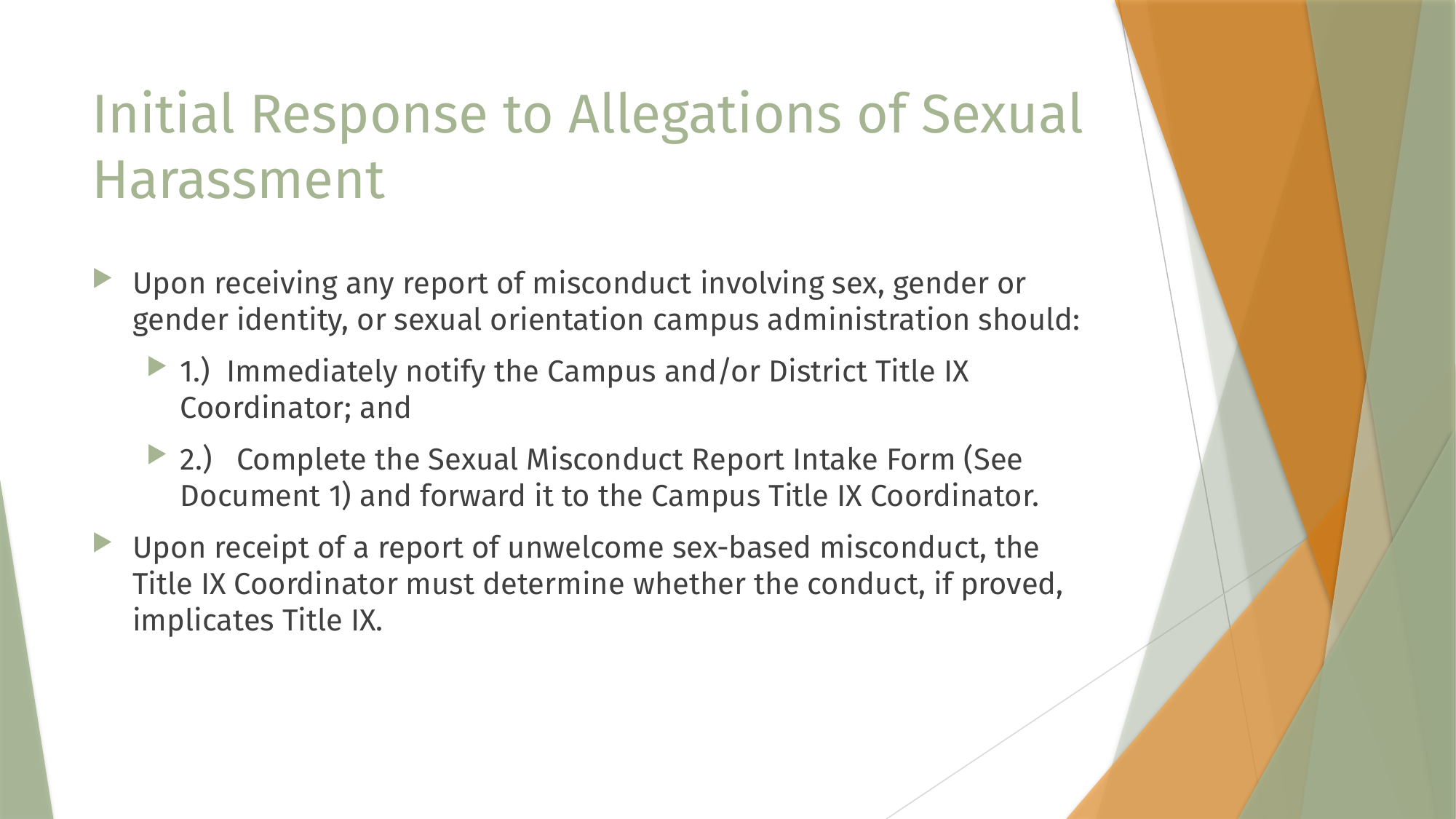

# Initial Response to Allegations of Sexual Harassment
Upon receiving any report of misconduct involving sex, gender or gender identity, or sexual orientation campus administration should:
1.)  Immediately notify the Campus and/or District Title IX Coordinator; and
2.)   Complete the Sexual Misconduct Report Intake Form (See Document 1) and forward it to the Campus Title IX Coordinator.
Upon receipt of a report of unwelcome sex-based misconduct, the Title IX Coordinator must determine whether the conduct, if proved, implicates Title IX.